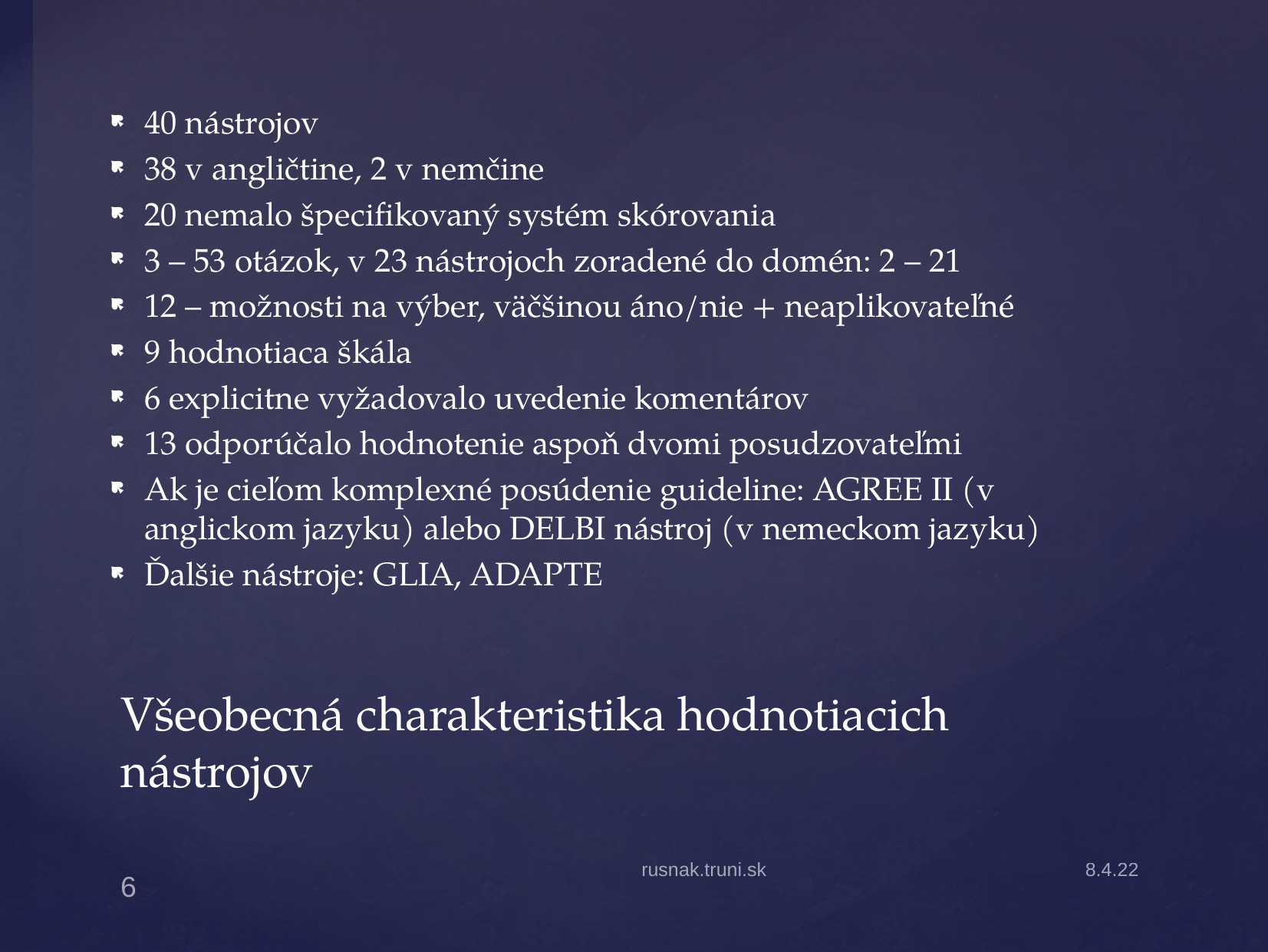

40 nástrojov
38 v angličtine, 2 v nemčine
20 nemalo špecifikovaný systém skórovania
3 – 53 otázok, v 23 nástrojoch zoradené do domén: 2 – 21
12 – možnosti na výber, väčšinou áno/nie + neaplikovateľné
9 hodnotiaca škála
6 explicitne vyžadovalo uvedenie komentárov
13 odporúčalo hodnotenie aspoň dvomi posudzovateľmi
Ak je cieľom komplexné posúdenie guideline: AGREE II (v anglickom jazyku) alebo DELBI nástroj (v nemeckom jazyku)
Ďalšie nástroje: GLIA, ADAPTE

# Všeobecná charakteristika hodnotiacich  nástrojov
rusnak.truni.sk
8.4.22
6